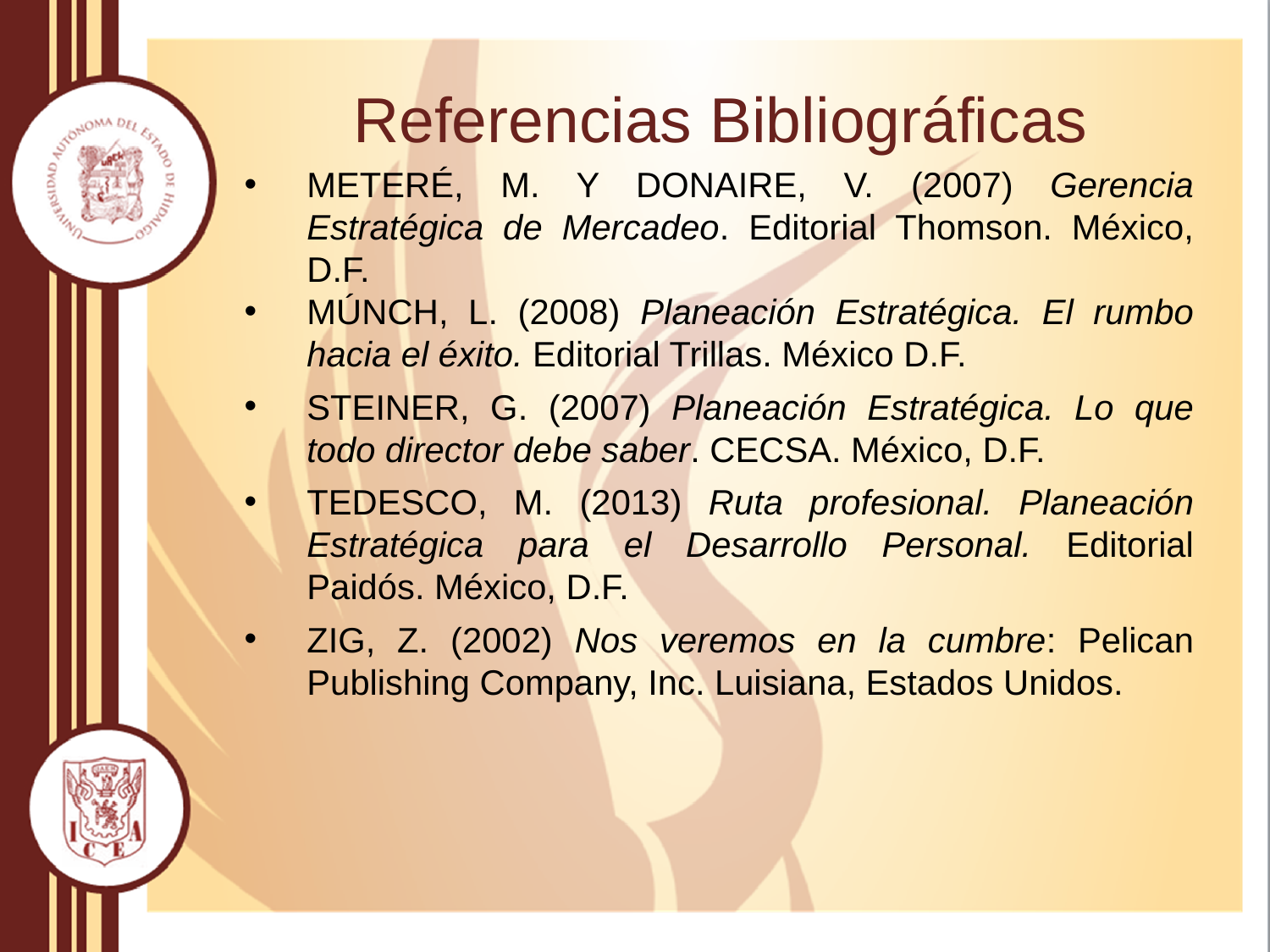

# Referencias Bibliográficas
Meteré, M. y Donaire, V. (2007) Gerencia Estratégica de Mercadeo. Editorial Thomson. México, D.F.
Múnch, L. (2008) Planeación Estratégica. El rumbo hacia el éxito. Editorial Trillas. México D.F.
Steiner, G. (2007) Planeación Estratégica. Lo que todo director debe saber. CECSA. México, D.F.
Tedesco, M. (2013) Ruta profesional. Planeación Estratégica para el Desarrollo Personal. Editorial Paidós. México, D.F.
Zig, Z. (2002) Nos veremos en la cumbre: Pelican Publishing Company, Inc. Luisiana, Estados Unidos.